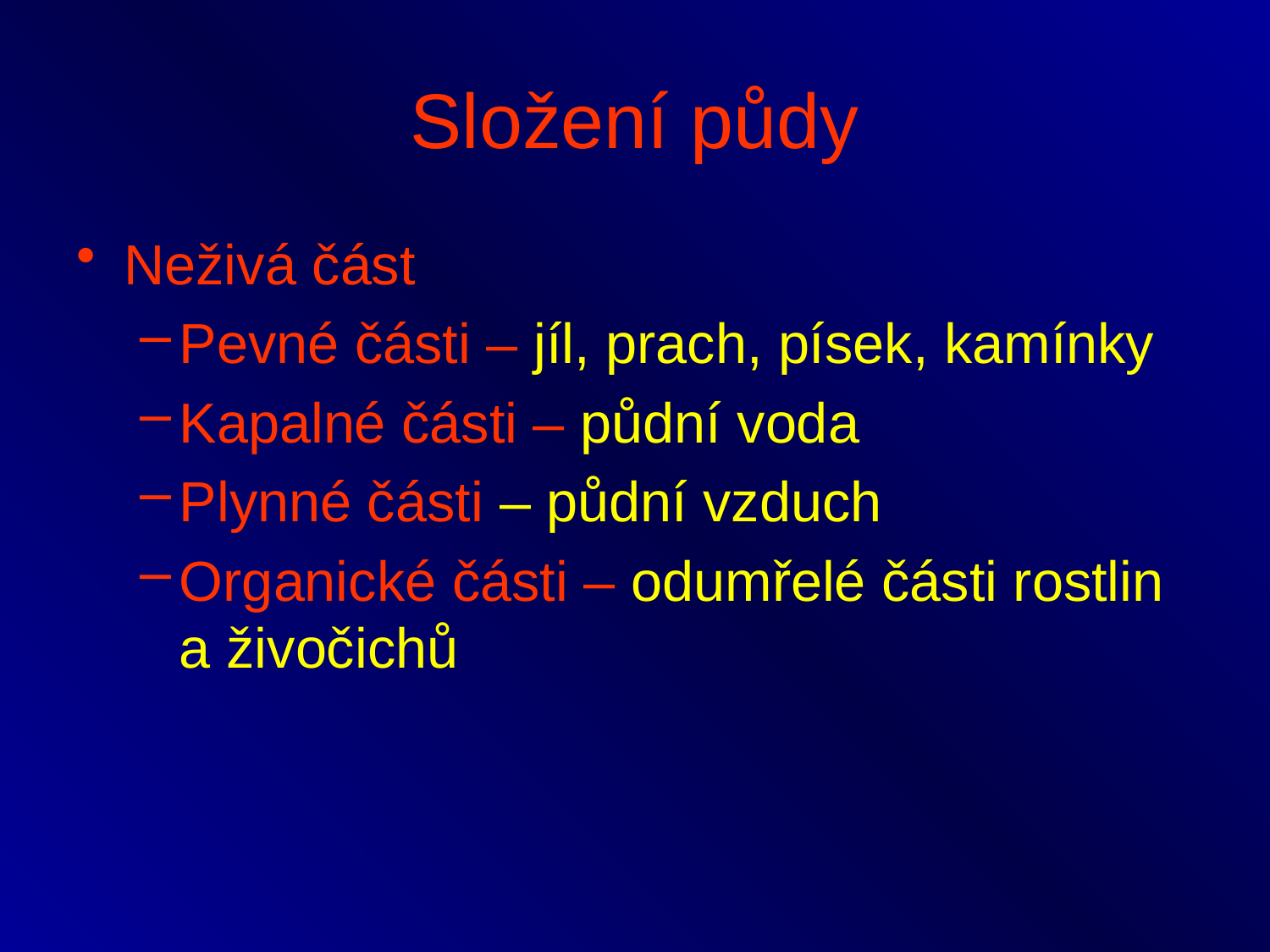

# Složení půdy
Neživá část
Pevné části – jíl, prach, písek, kamínky
Kapalné části – půdní voda
Plynné části – půdní vzduch
Organické části – odumřelé části rostlin a živočichů